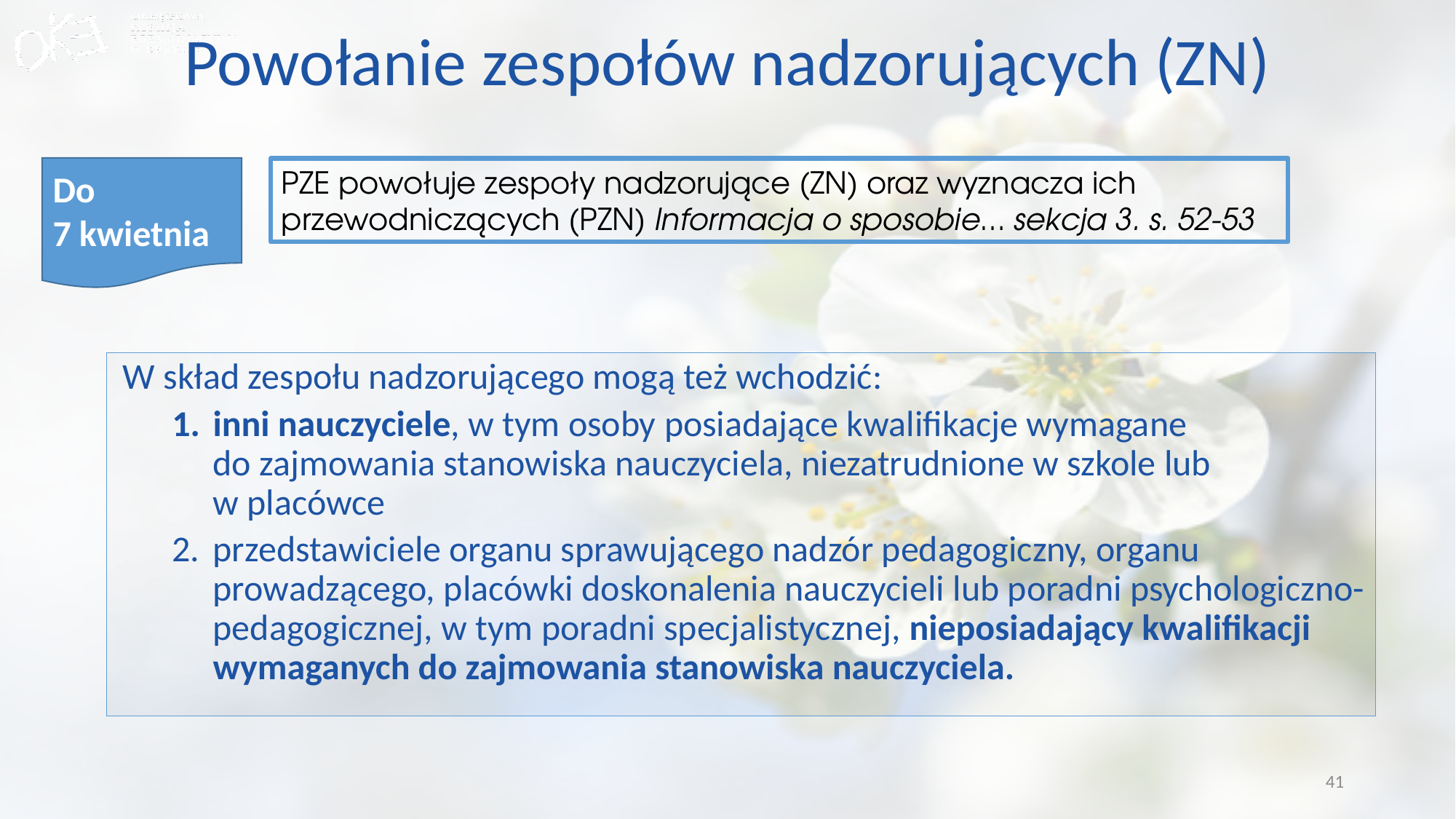

# Powołanie zespołów nadzorujących (ZN)
Do
7 kwietnia
PZE powołuje zespoły nadzorujące (ZN) oraz wyznacza ich przewodniczących (PZN) Informacja o sposobie… sekcja 3. s. 52-53
W skład zespołu nadzorującego mogą też wchodzić:
inni nauczyciele, w tym osoby posiadające kwalifikacje wymagane
do zajmowania stanowiska nauczyciela, niezatrudnione w szkole lub
w placówce
przedstawiciele organu sprawującego nadzór pedagogiczny, organu prowadzącego, placówki doskonalenia nauczycieli lub poradni psychologiczno-pedagogicznej, w tym poradni specjalistycznej, nieposiadający kwalifikacji wymaganych do zajmowania stanowiska nauczyciela.
41